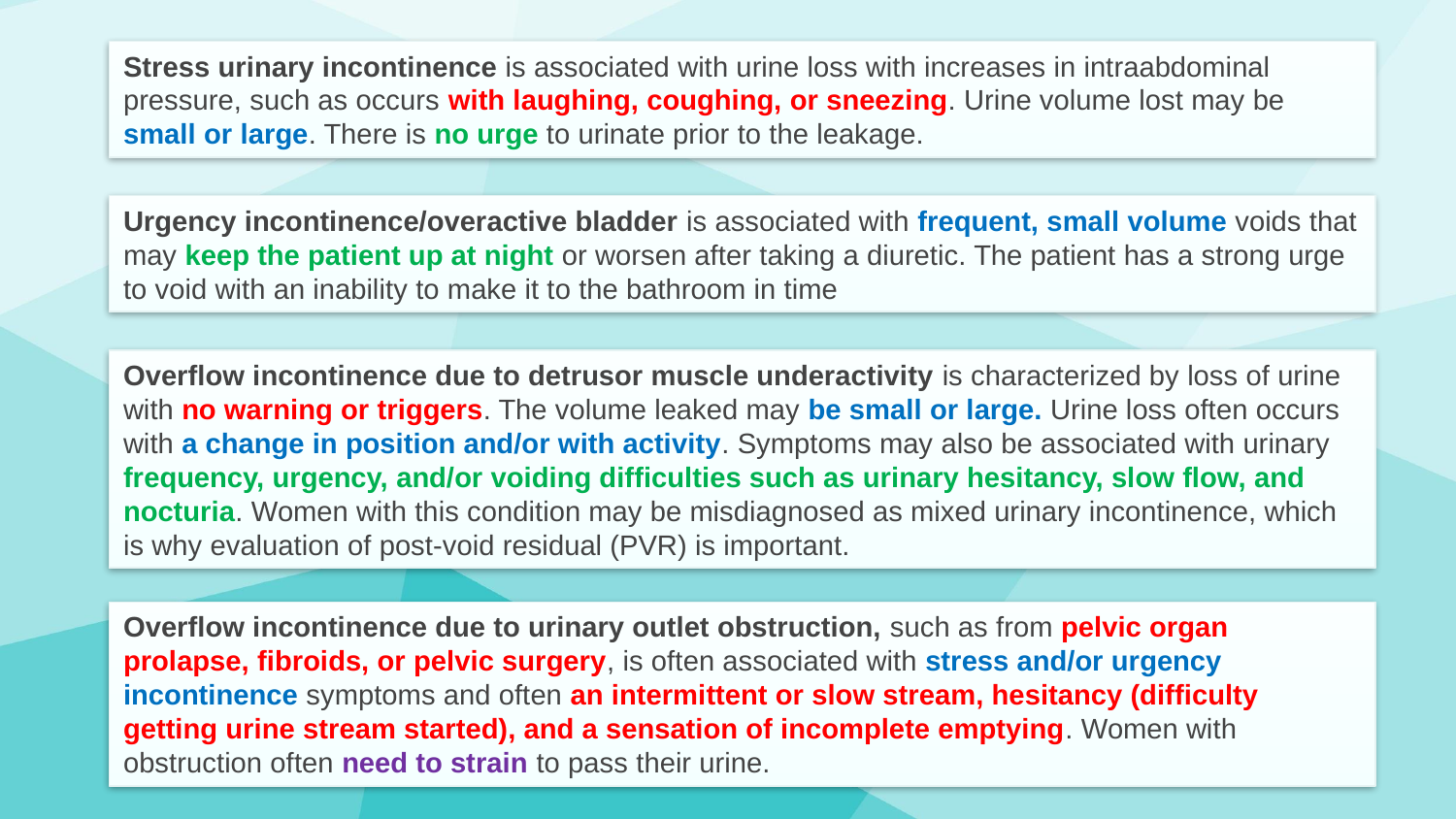

Stress urinary incontinence is associated with urine loss with increases in intraabdominal pressure, such as occurs with laughing, coughing, or sneezing. Urine volume lost may be small or large. There is no urge to urinate prior to the leakage.
Urgency incontinence/overactive bladder is associated with frequent, small volume voids that may keep the patient up at night or worsen after taking a diuretic. The patient has a strong urge to void with an inability to make it to the bathroom in time
Overflow incontinence due to detrusor muscle underactivity is characterized by loss of urine with no warning or triggers. The volume leaked may be small or large. Urine loss often occurs with a change in position and/or with activity. Symptoms may also be associated with urinary frequency, urgency, and/or voiding difficulties such as urinary hesitancy, slow flow, and nocturia. Women with this condition may be misdiagnosed as mixed urinary incontinence, which is why evaluation of post-void residual (PVR) is important.
Overflow incontinence due to urinary outlet obstruction, such as from pelvic organ prolapse, fibroids, or pelvic surgery, is often associated with stress and/or urgency incontinence symptoms and often an intermittent or slow stream, hesitancy (difficulty getting urine stream started), and a sensation of incomplete emptying. Women with obstruction often need to strain to pass their urine.